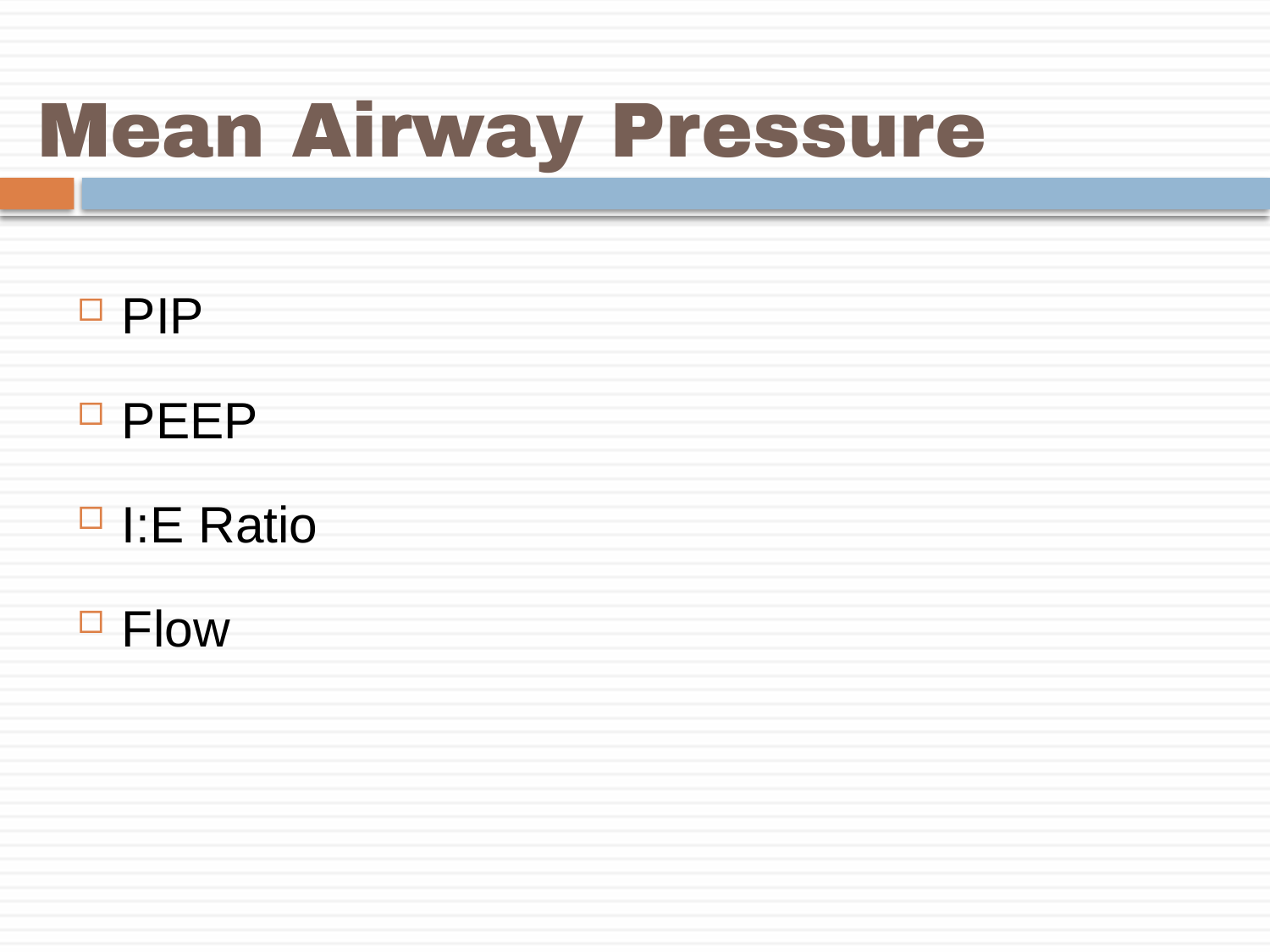

# Mean Airway Pressure
PIP
PEEP
I:E Ratio
Flow